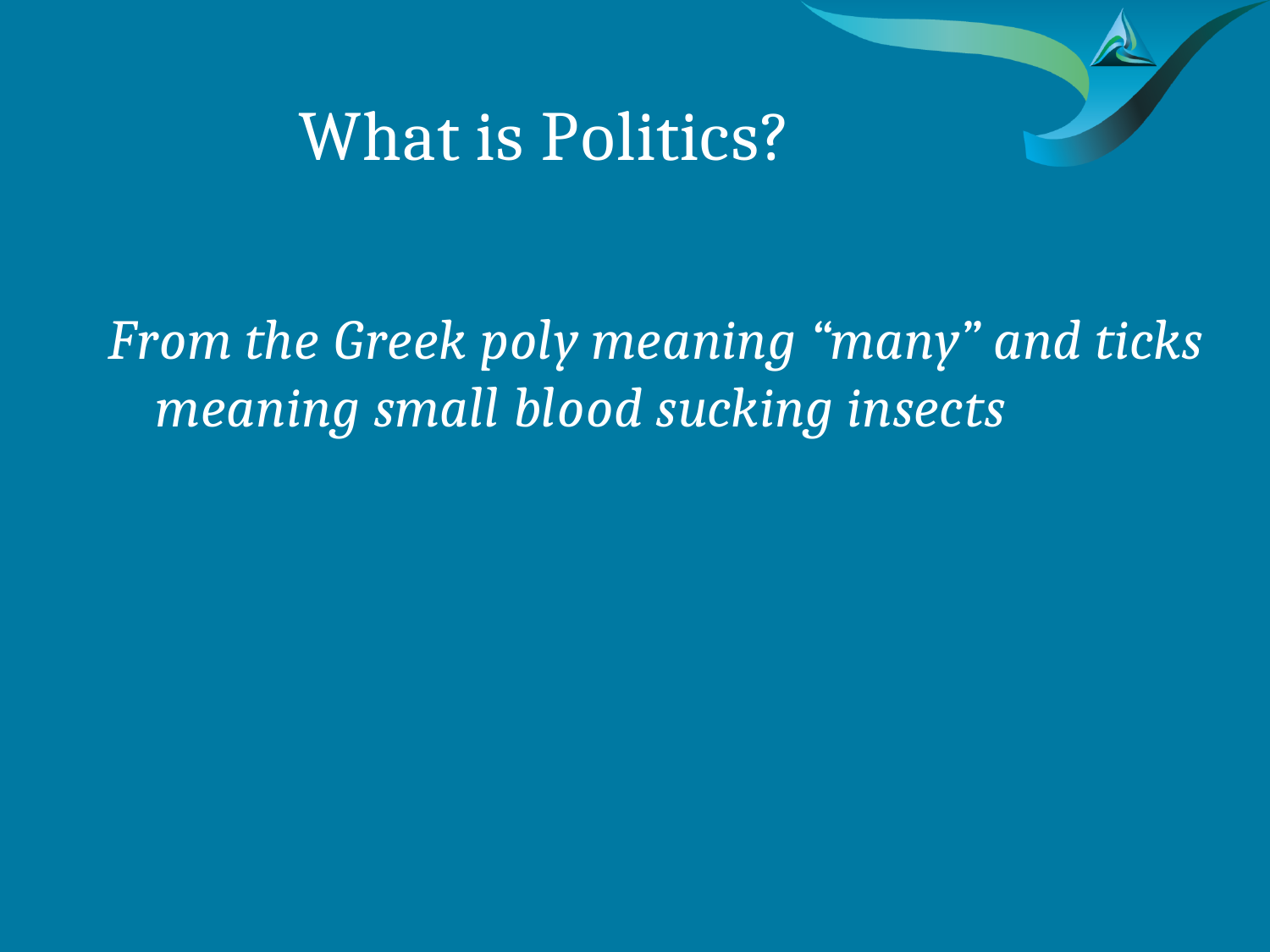

# What is Politics?
From the Greek poly meaning “many” and ticks meaning small blood sucking insects